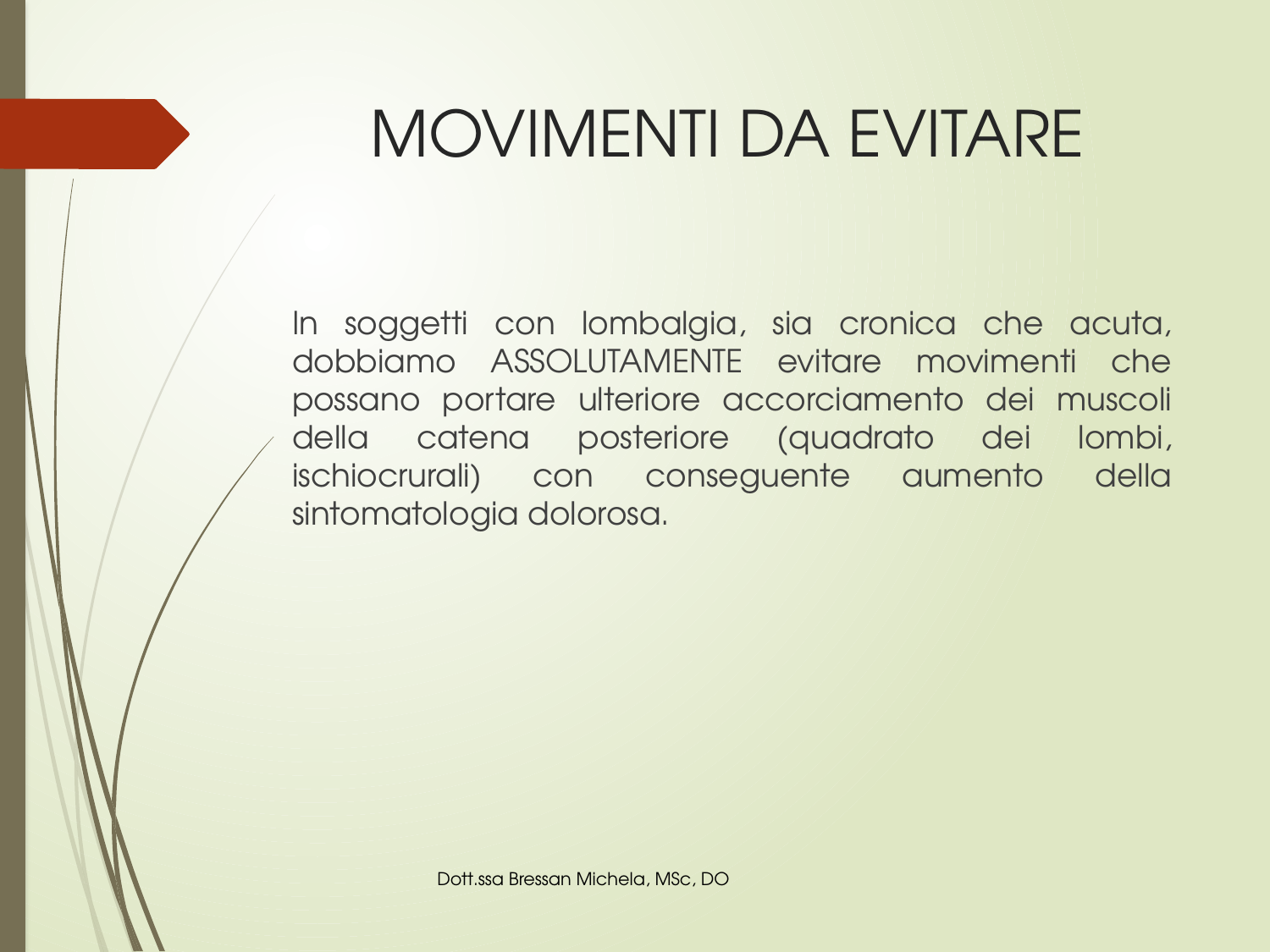

# MOVIMENTI DA EVITARE
In soggetti con lombalgia, sia cronica che acuta, dobbiamo ASSOLUTAMENTE evitare movimenti che possano portare ulteriore accorciamento dei muscoli della catena posteriore (quadrato dei lombi, ischiocrurali) con conseguente aumento della sintomatologia dolorosa.

Dott.ssa Bressan Michela, MSc, DO